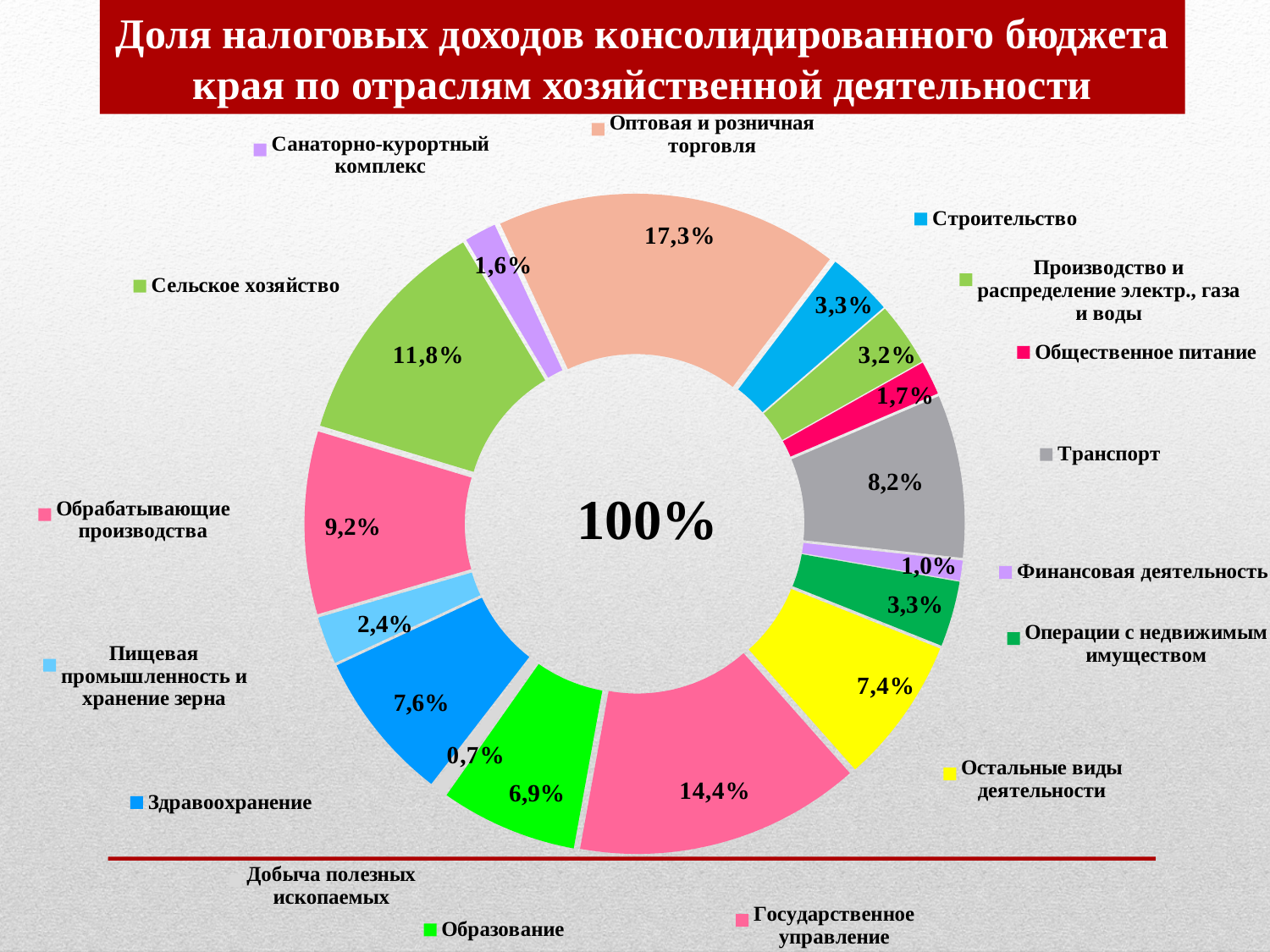

Доля налоговых доходов консолидированного бюджета края по отраслям хозяйственной деятельности

### Chart

| Category | Продажи |
|---|---|
| Пищевая промышленность и хранение зерна | 2.4 |
| Обрабатывающие производства | 9.2 |
| Сельское хозяйство | 11.8 |
| Санаторно-курортный комплекс | 1.6 |
| Оптовая и розничная торговля | 17.3 |
| Строительство | 3.3 |
| Производство и распределение электр., газа и воды | 3.2 |
| Общественное питание | 1.7 |
| Транспорт | 8.2 |
| Финансовая деятельность | 1.0 |
| Операции с недвижимым имуществом | 3.3 |
| Остальные виды деятельности | 7.4 |
| Государственное управление | 14.4 |
| Образование | 6.9 |
| Добыча полезных ископаемых | 0.7 |
| Здравоохранение | 7.6 |
8,2%
100%
9,2%
1,0%
3,3%
2,4%
7,6%
6,9%